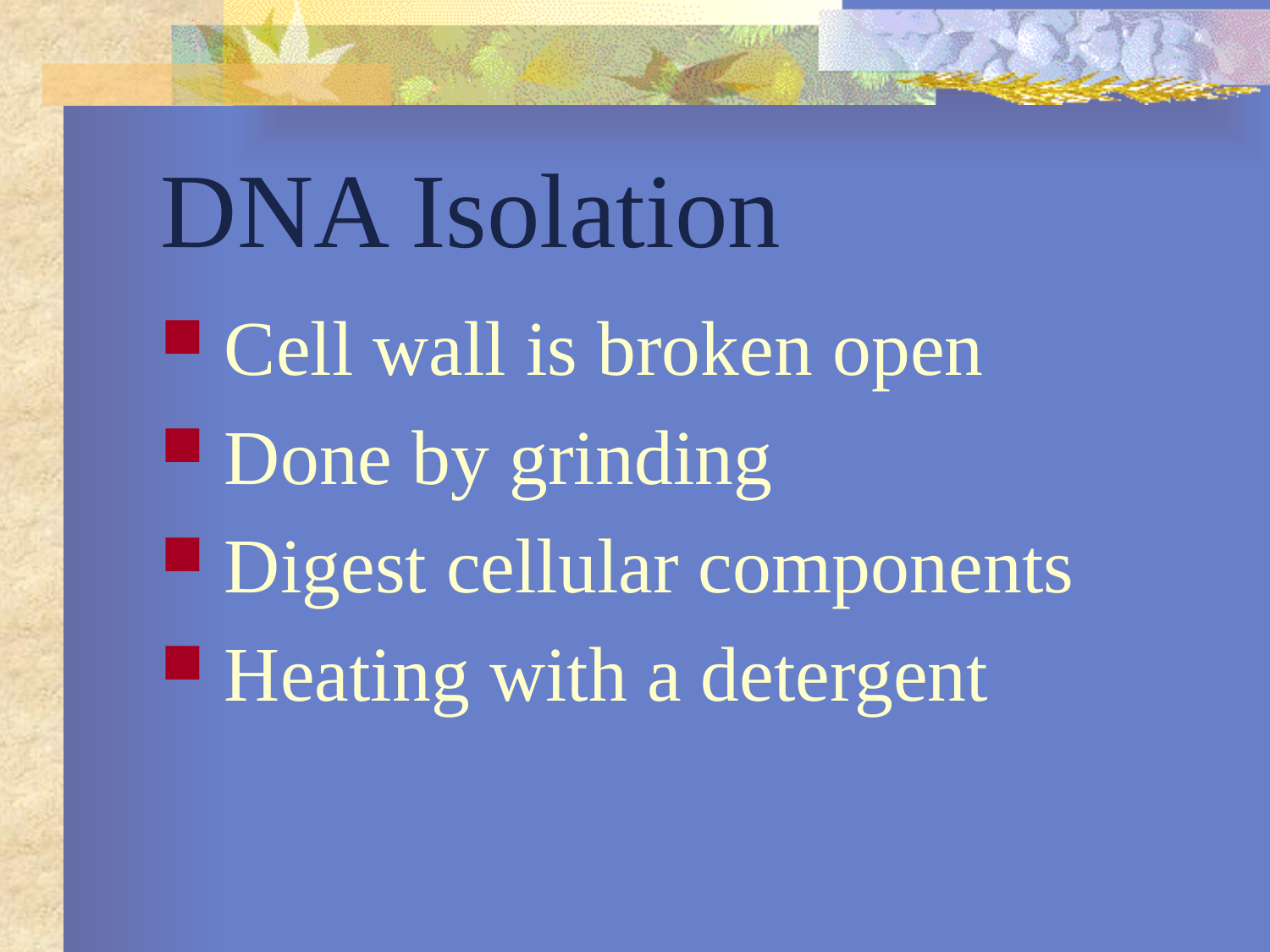

# DNA Isolation
Cell wall is broken open
Done by grinding
Digest cellular components
Heating with a detergent